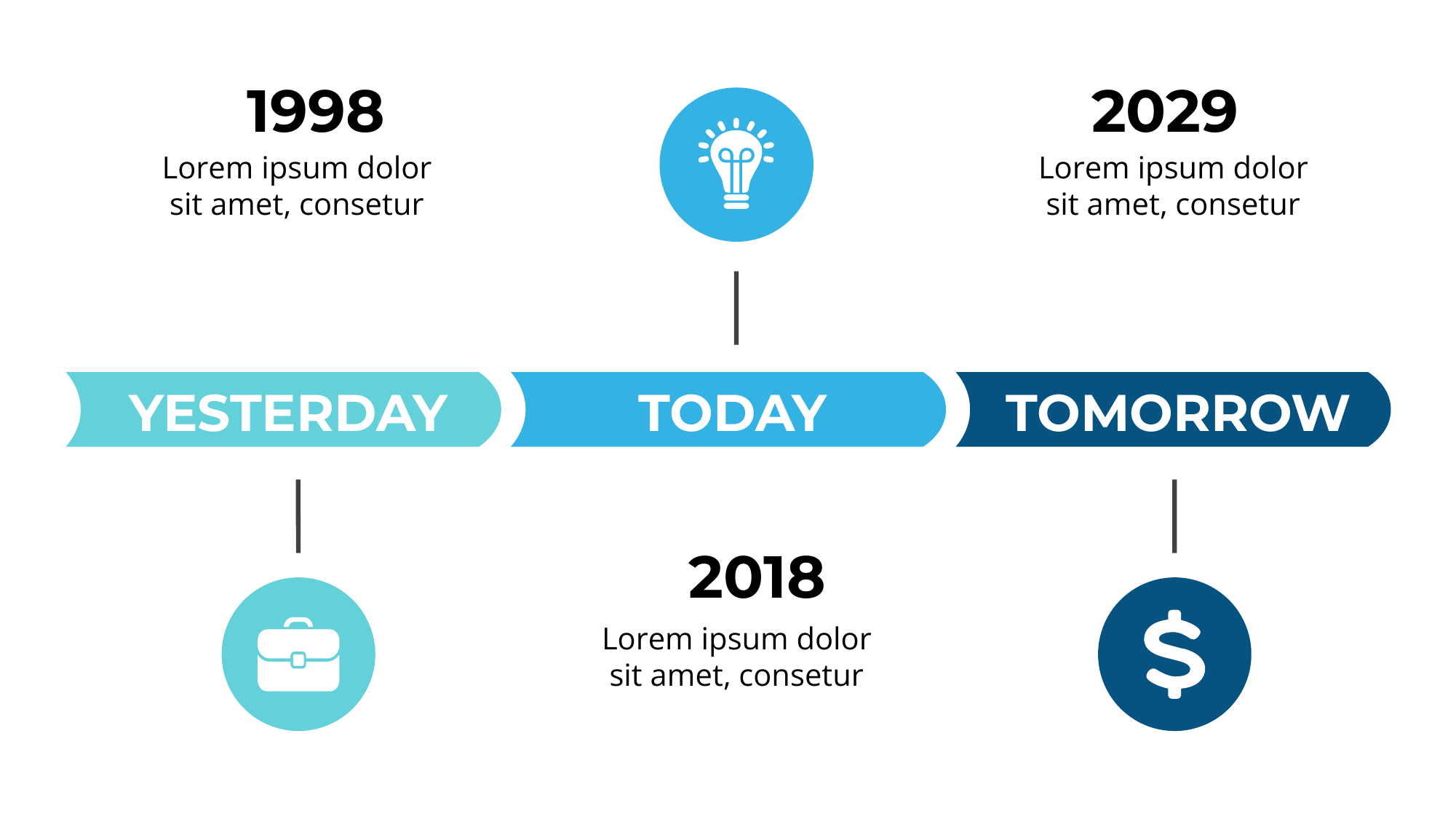

1998
2029

Lorem ipsum dolor sit amet, consetur
Lorem ipsum dolor sit amet, consetur

YESTERDAY
TODAY
TOMORROW

2018

Lorem ipsum dolor sit amet, consetur